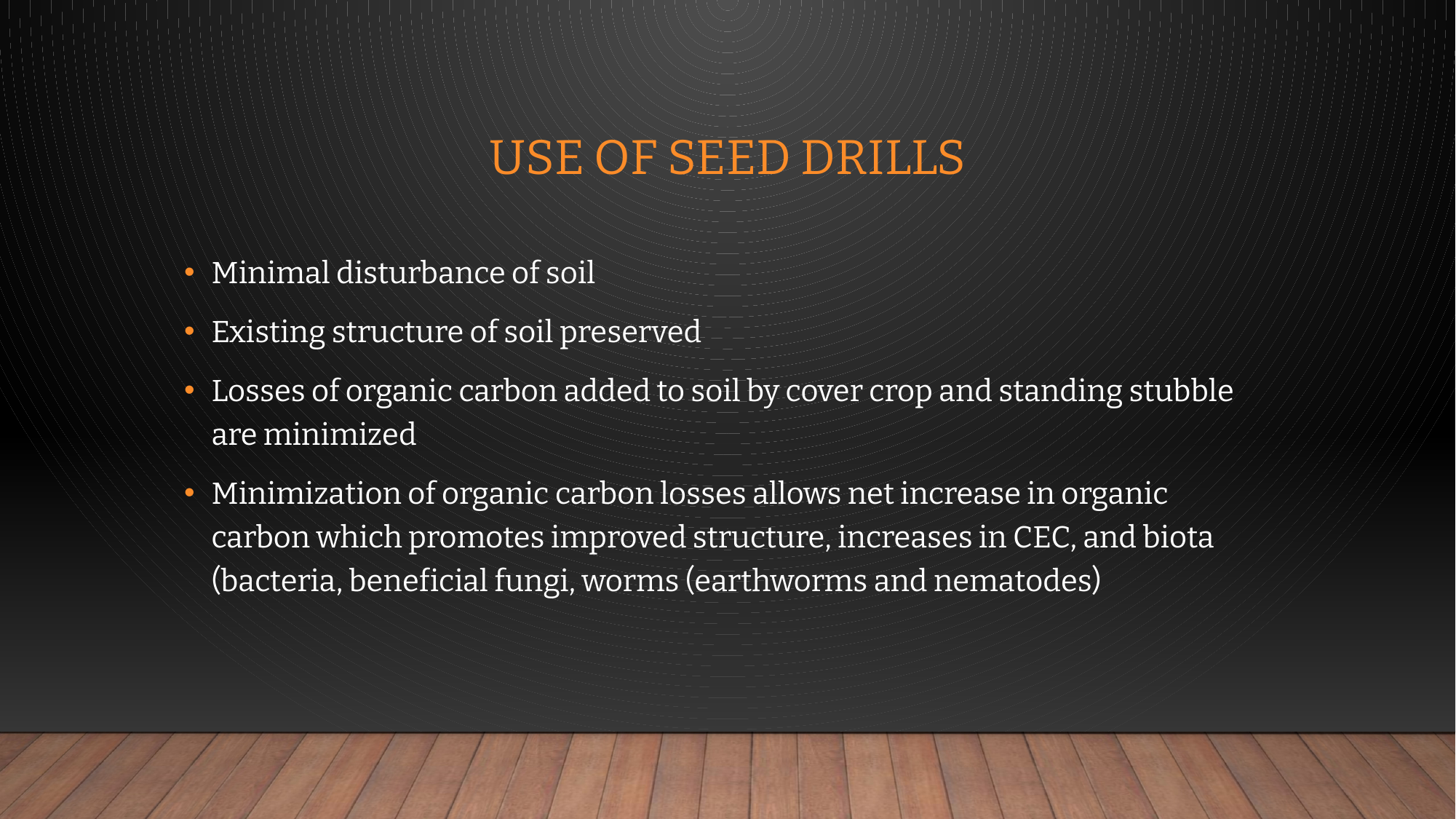

# Use of seed drills
Minimal disturbance of soil
Existing structure of soil preserved
Losses of organic carbon added to soil by cover crop and standing stubble are minimized
Minimization of organic carbon losses allows net increase in organic carbon which promotes improved structure, increases in CEC, and biota (bacteria, beneficial fungi, worms (earthworms and nematodes)